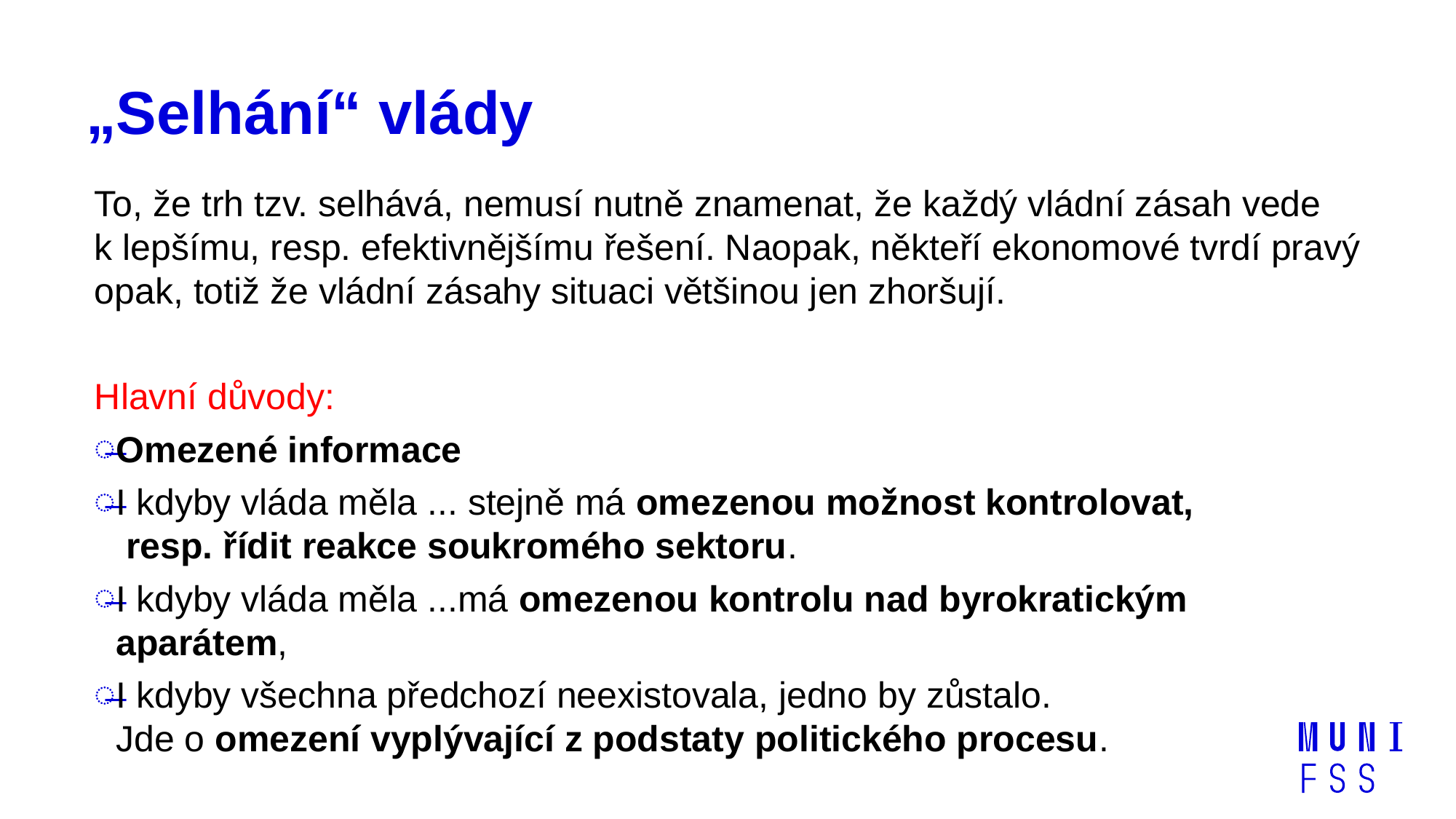

# „Selhání“ vlády
To, že trh tzv. selhává, nemusí nutně znamenat, že každý vládní zásah vede k lepšímu, resp. efektivnějšímu řešení. Naopak, někteří ekonomové tvrdí pravý opak, totiž že vládní zásahy situaci většinou jen zhoršují.

Hlavní důvody:
Omezené informace
I kdyby vláda měla ... stejně má omezenou možnost kontrolovat,
 resp. řídit reakce soukromého sektoru.
I kdyby vláda měla ...má omezenou kontrolu nad byrokratickým aparátem,
I kdyby všechna předchozí neexistovala, jedno by zůstalo.
Jde o omezení vyplývající z podstaty politického procesu.